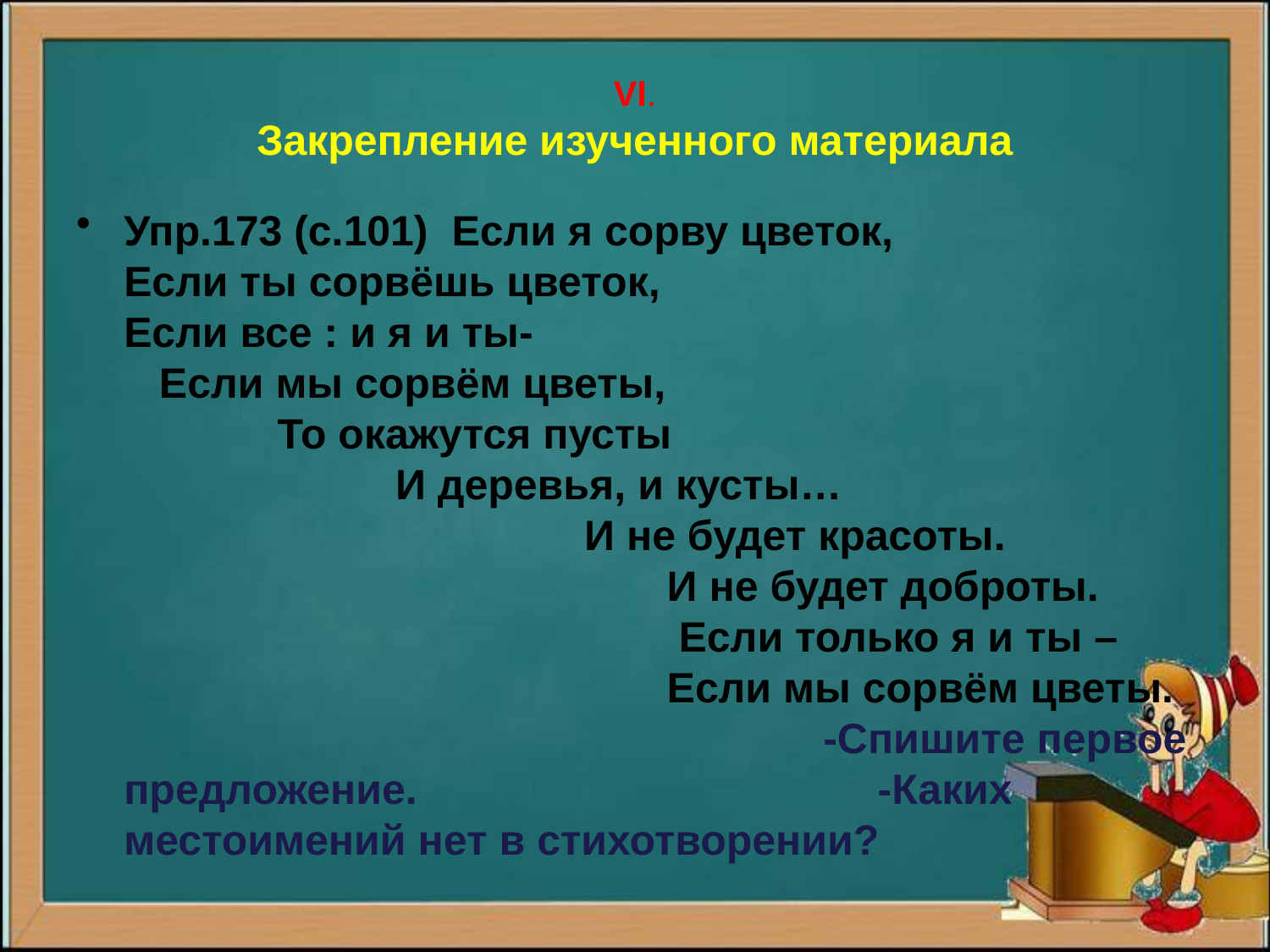

# VI. Закрепление изученного материала
Упр.173 (с.101)  Если я сорву цветок,                          Если ты сорвёшь цветок,                                             Если все : и я и ты-                                                           Если мы сорвём цветы,                                                          То окажутся пусты                                                                   И деревья, и кусты…                                                                     И не будет красоты.                                                              И не будет доброты.                                                       Если только я и ты –                                                     Если мы сорвём цветы.                                                             -Спишите первое предложение.                                       -Каких местоимений нет в стихотворении?